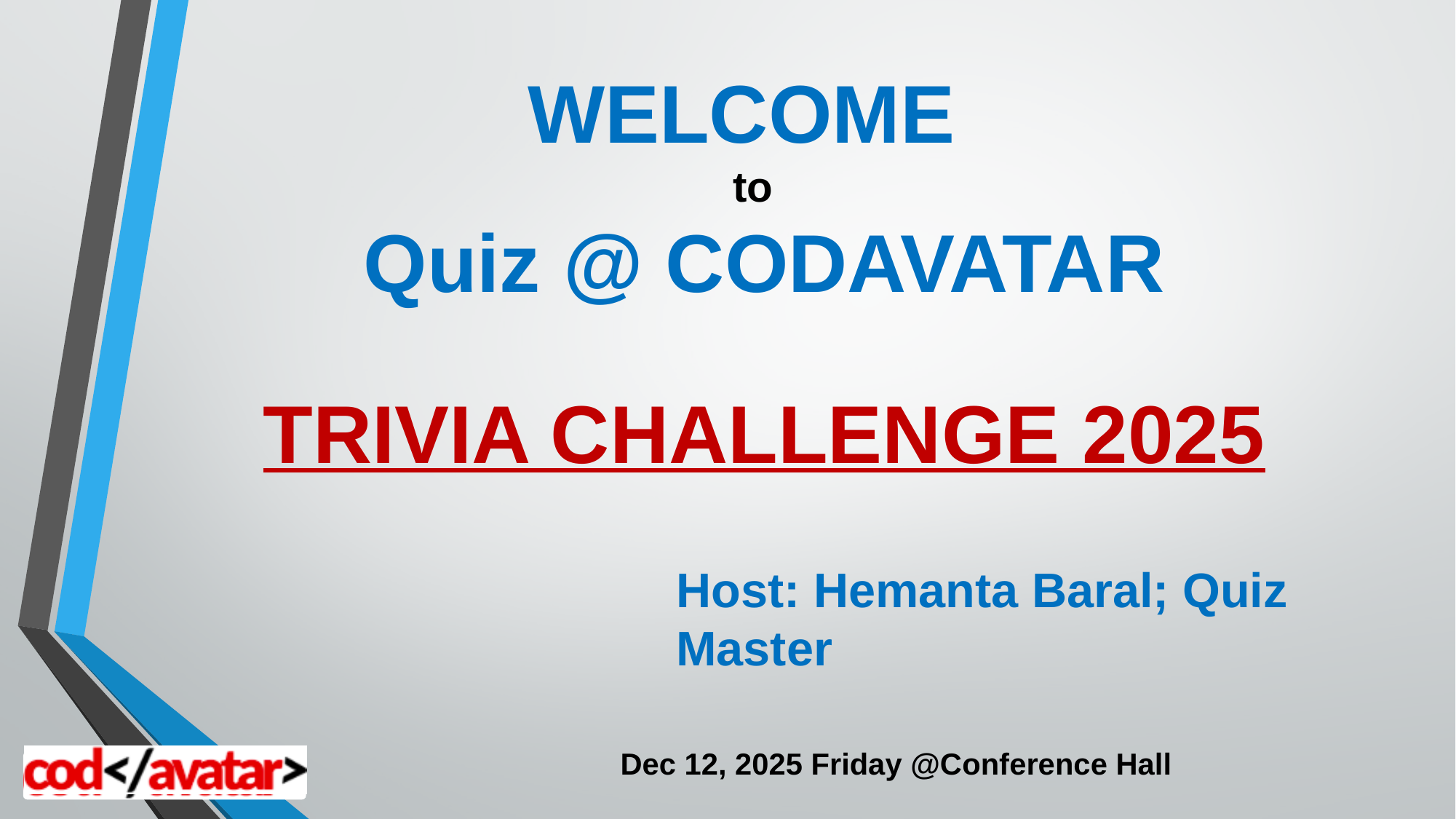

WELCOME
to
 Quiz @ CODAVATAR

 TRIVIA CHALLENGE 2025
Host: Hemanta Baral; Quiz Master
Dec 12, 2025 Friday @Conference Hall